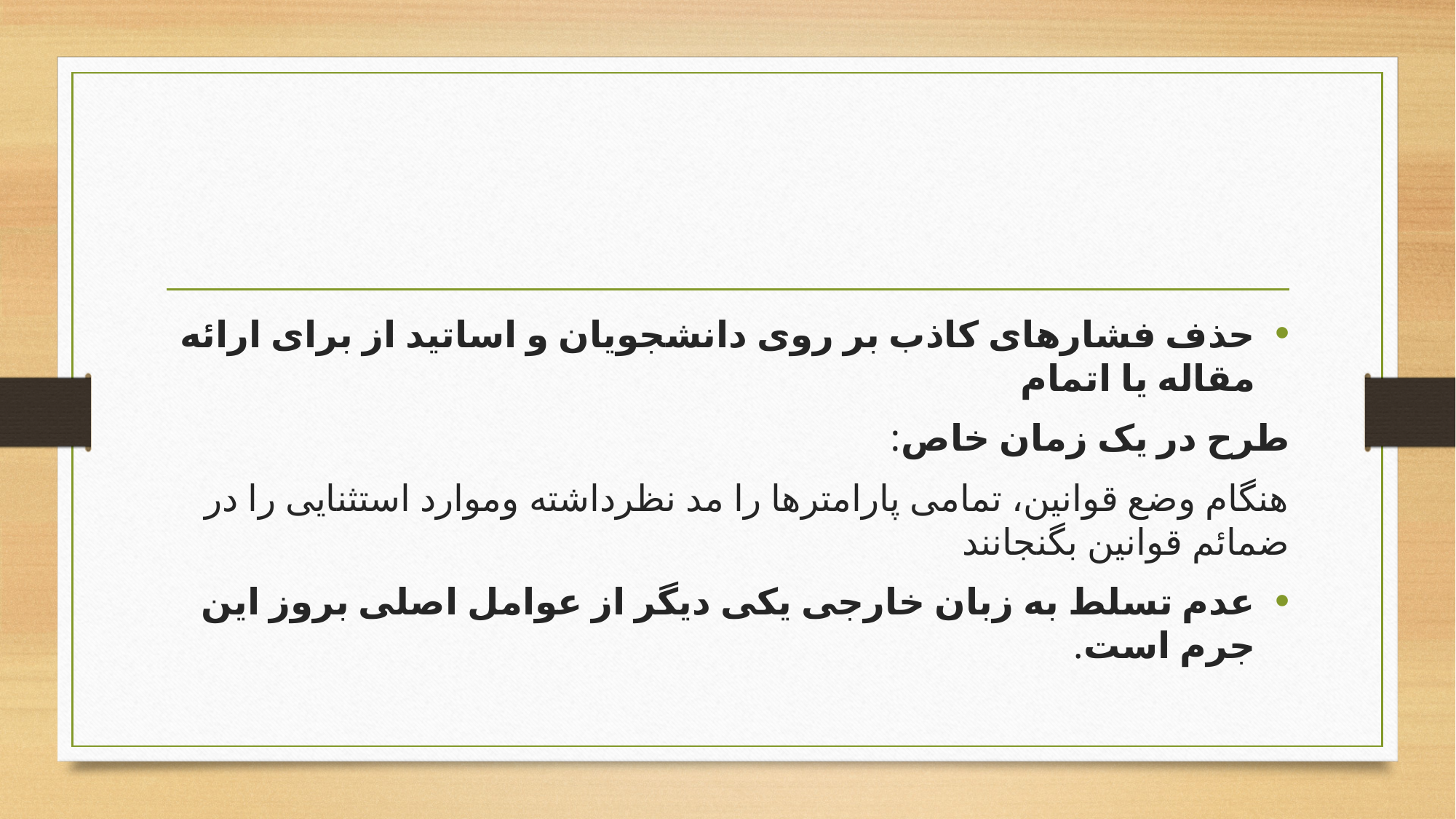

#
حذف فشارهای کاذب بر روی دانشجويان و اساتيد از برای ارائه مقاله يا اتمام
طرح در يک زمان خاص:
هنگام وضع قوانين، تمامی پارامترها را مد نظرداشته وموارد استثنایی را در ضمائم قوانین بگنجانند
عدم تسلط به زبان خارجی يکی ديگر از عوامل اصلی بروز اين جرم است.